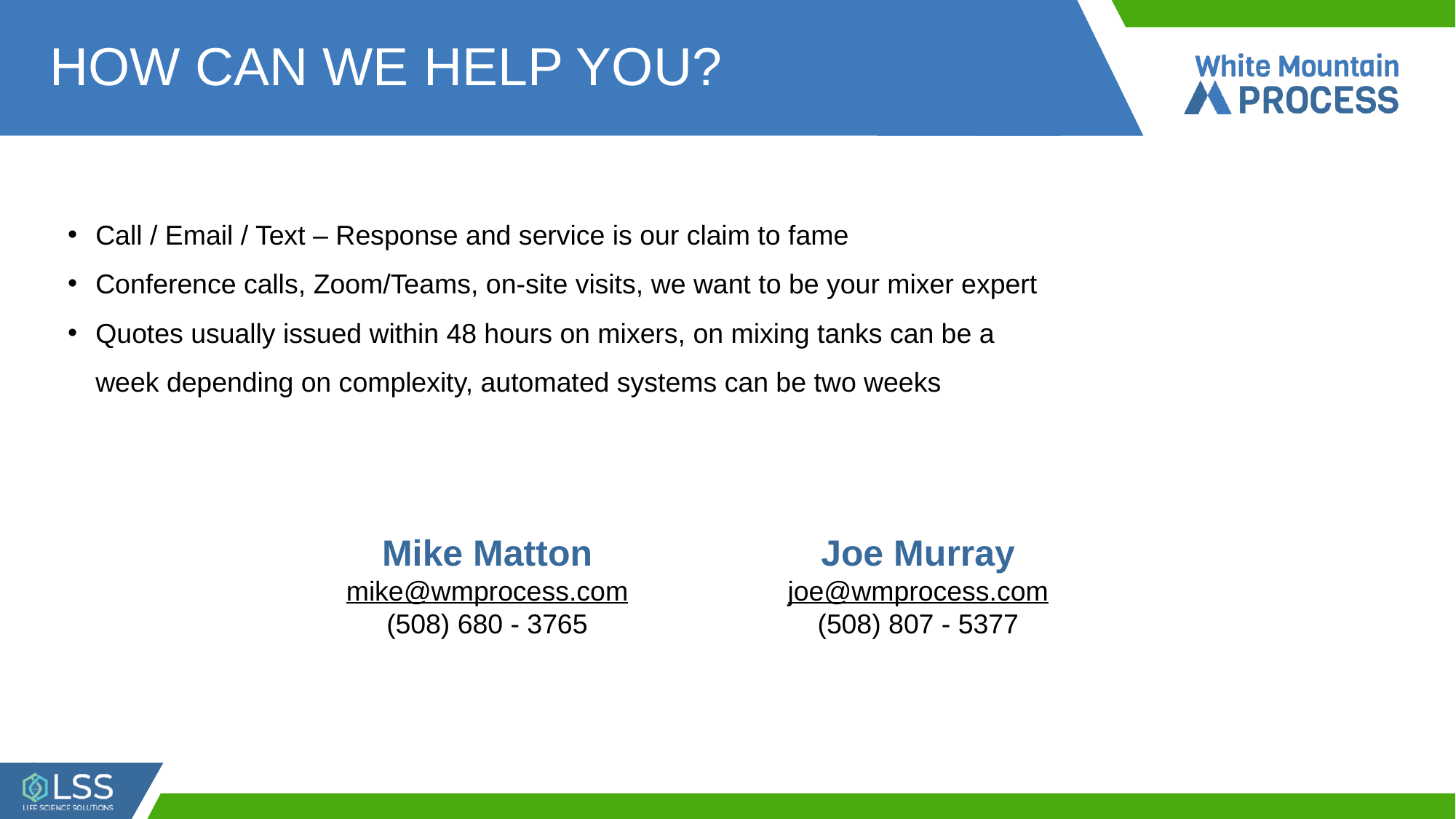

HOW CAN WE HELP YOU?
Call / Email / Text – Response and service is our claim to fame
Conference calls, Zoom/Teams, on-site visits, we want to be your mixer expert
Quotes usually issued within 48 hours on mixers, on mixing tanks can be a week depending on complexity, automated systems can be two weeks

Mike Matton
mike@wmprocess.com
(508) 680 - 3765
Joe Murray
joe@wmprocess.com
(508) 807 - 5377